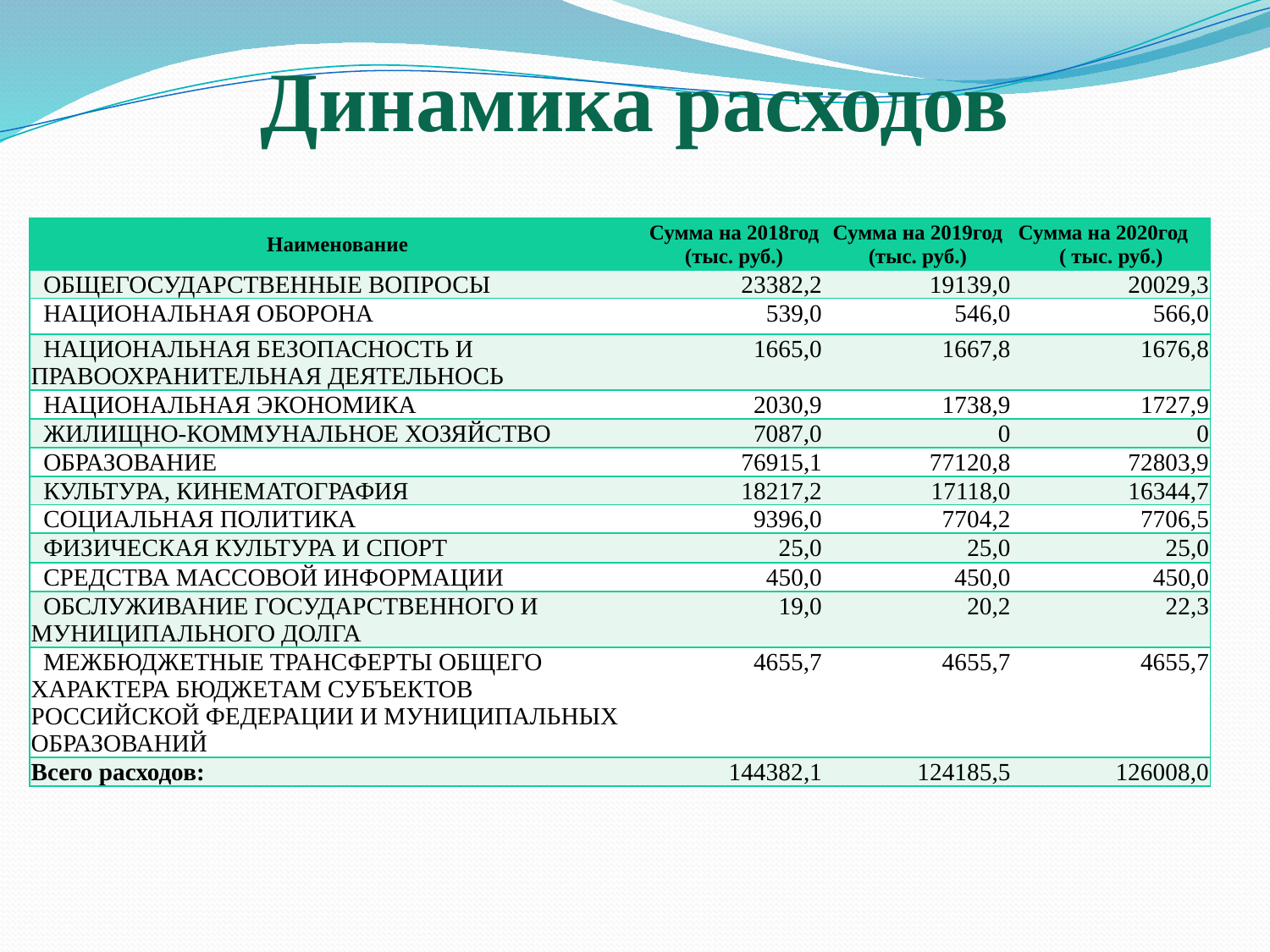

# Динамика расходов
| Наименование | Сумма на 2018год (тыс. руб.) | Сумма на 2019год (тыс. руб.) | Сумма на 2020год ( тыс. руб.) |
| --- | --- | --- | --- |
| ОБЩЕГОСУДАРСТВЕННЫЕ ВОПРОСЫ | 23382,2 | 19139,0 | 20029,3 |
| НАЦИОНАЛЬНАЯ ОБОРОНА | 539,0 | 546,0 | 566,0 |
| НАЦИОНАЛЬНАЯ БЕЗОПАСНОСТЬ И ПРАВООХРАНИТЕЛЬНАЯ ДЕЯТЕЛЬНОСЬ | 1665,0 | 1667,8 | 1676,8 |
| НАЦИОНАЛЬНАЯ ЭКОНОМИКА | 2030,9 | 1738,9 | 1727,9 |
| ЖИЛИЩНО-КОММУНАЛЬНОЕ ХОЗЯЙСТВО | 7087,0 | 0 | 0 |
| ОБРАЗОВАНИЕ | 76915,1 | 77120,8 | 72803,9 |
| КУЛЬТУРА, КИНЕМАТОГРАФИЯ | 18217,2 | 17118,0 | 16344,7 |
| СОЦИАЛЬНАЯ ПОЛИТИКА | 9396,0 | 7704,2 | 7706,5 |
| ФИЗИЧЕСКАЯ КУЛЬТУРА И СПОРТ | 25,0 | 25,0 | 25,0 |
| СРЕДСТВА МАССОВОЙ ИНФОРМАЦИИ | 450,0 | 450,0 | 450,0 |
| ОБСЛУЖИВАНИЕ ГОСУДАРСТВЕННОГО И МУНИЦИПАЛЬНОГО ДОЛГА | 19,0 | 20,2 | 22,3 |
| МЕЖБЮДЖЕТНЫЕ ТРАНСФЕРТЫ ОБЩЕГО ХАРАКТЕРА БЮДЖЕТАМ СУБЪЕКТОВ РОССИЙСКОЙ ФЕДЕРАЦИИ И МУНИЦИПАЛЬНЫХ ОБРАЗОВАНИЙ | 4655,7 | 4655,7 | 4655,7 |
| Всего расходов: | 144382,1 | 124185,5 | 126008,0 |